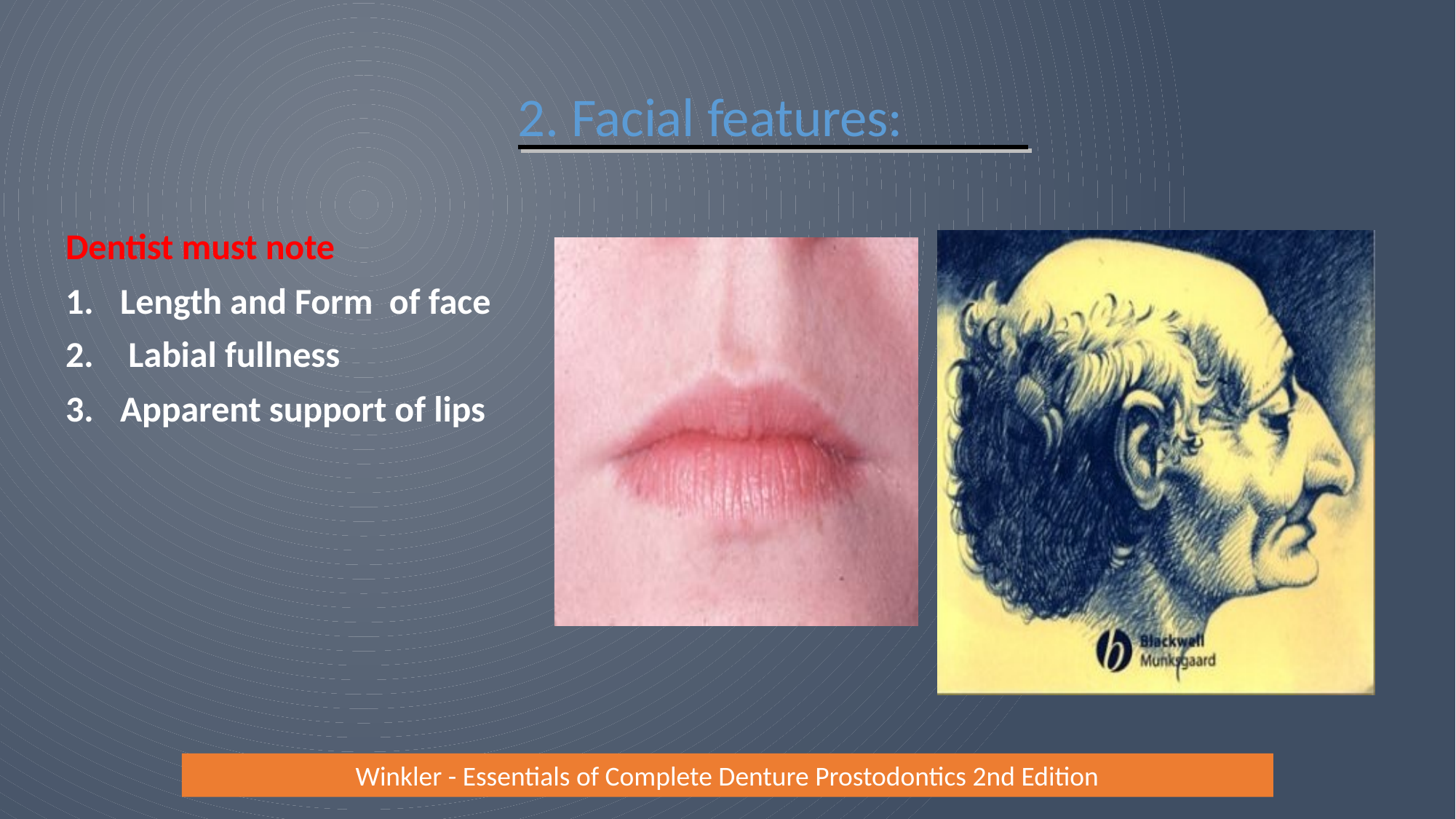

# 2. Facial features:

Dentist must note
Length and Form  of face
 Labial fullness
Apparent support of lips

14
Winkler - Essentials of Complete Denture Prostodontics 2nd Edition